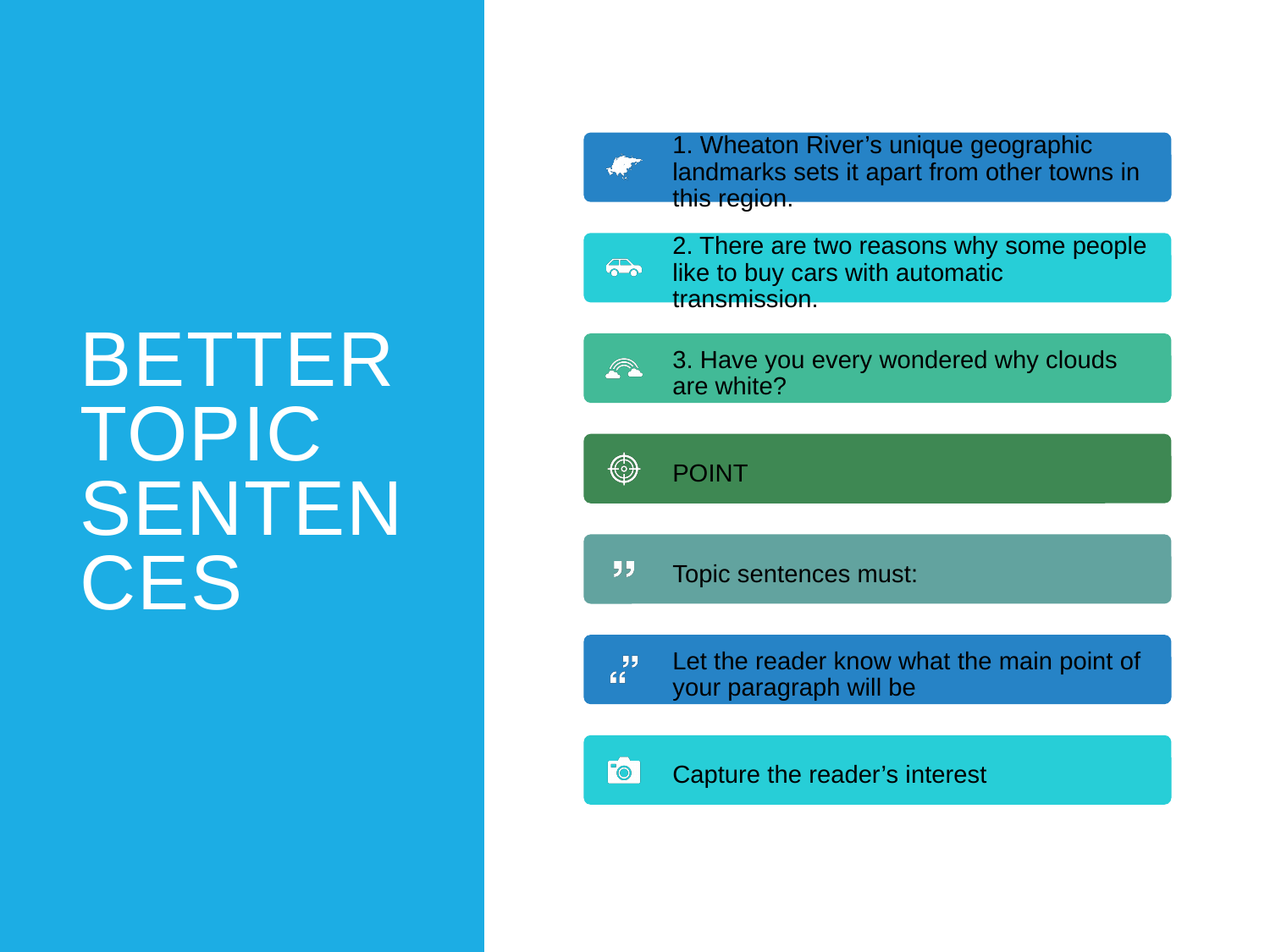

# Better Topic Sentences
1. Wheaton River’s unique geographic landmarks sets it apart from other towns in this region.
2. There are two reasons why some people like to buy cars with automatic transmission.
3. Have you every wondered why clouds are white?
POINT
Topic sentences must:
Let the reader know what the main point of your paragraph will be
Capture the reader’s interest